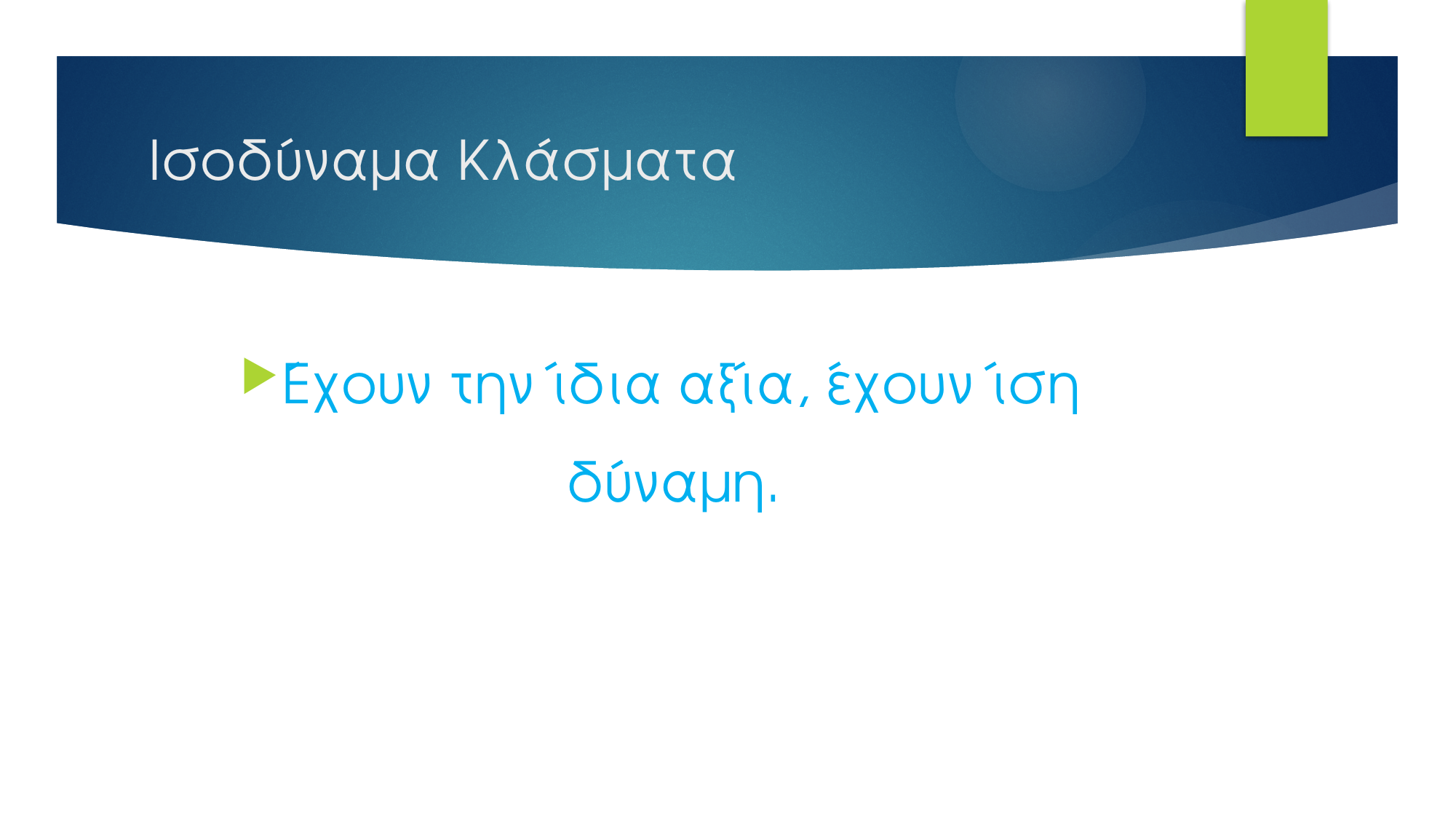

# Ισοδύναμα Κλάσματα
Έχουν την ίδια αξία, έχουν ίση δύναμη.